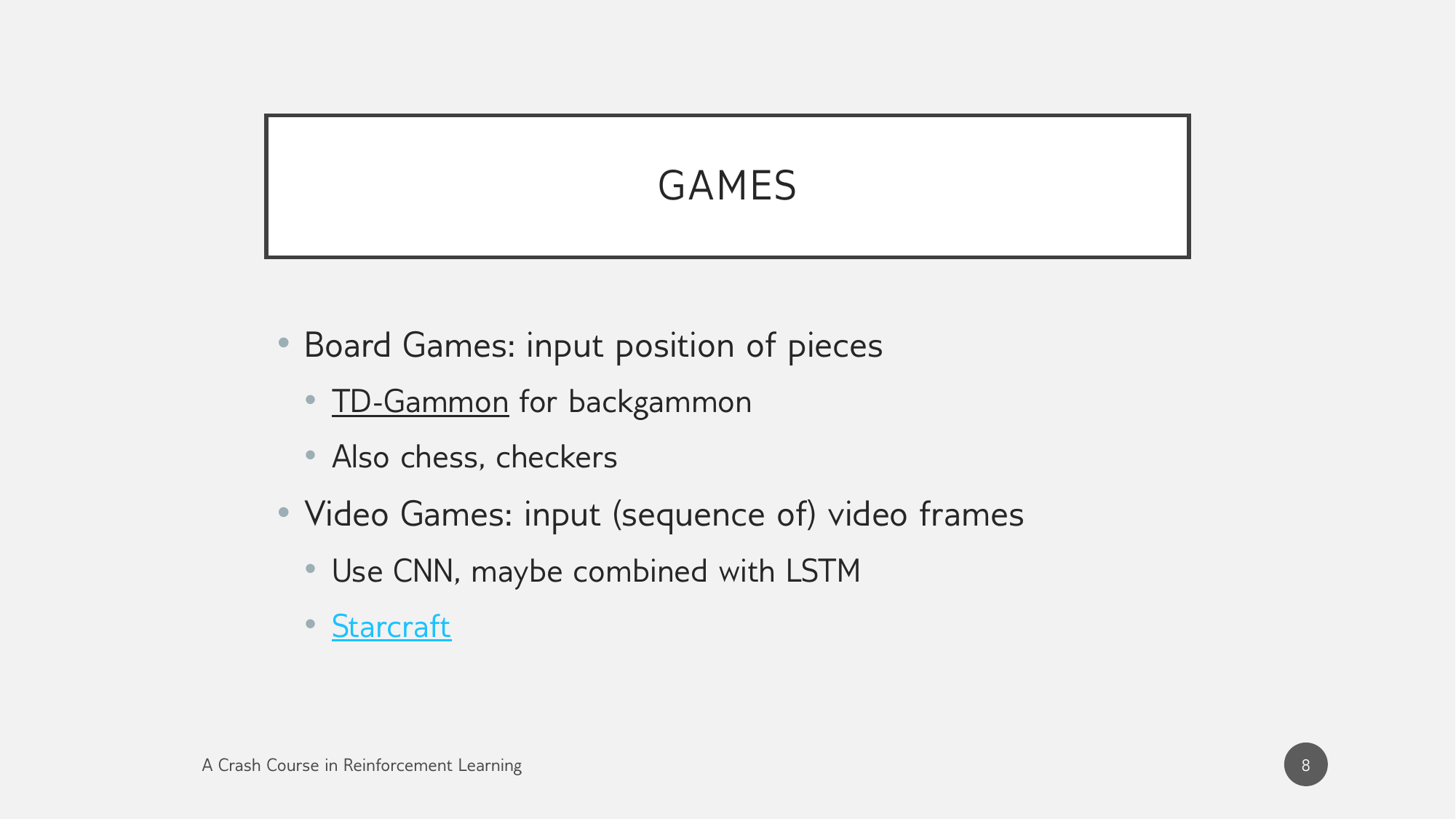

# Games
Board Games: input position of pieces
TD-Gammon for backgammon
Also chess, checkers
Video Games: input (sequence of) video frames
Use CNN, maybe combined with LSTM
Starcraft
8
A Crash Course in Reinforcement Learning